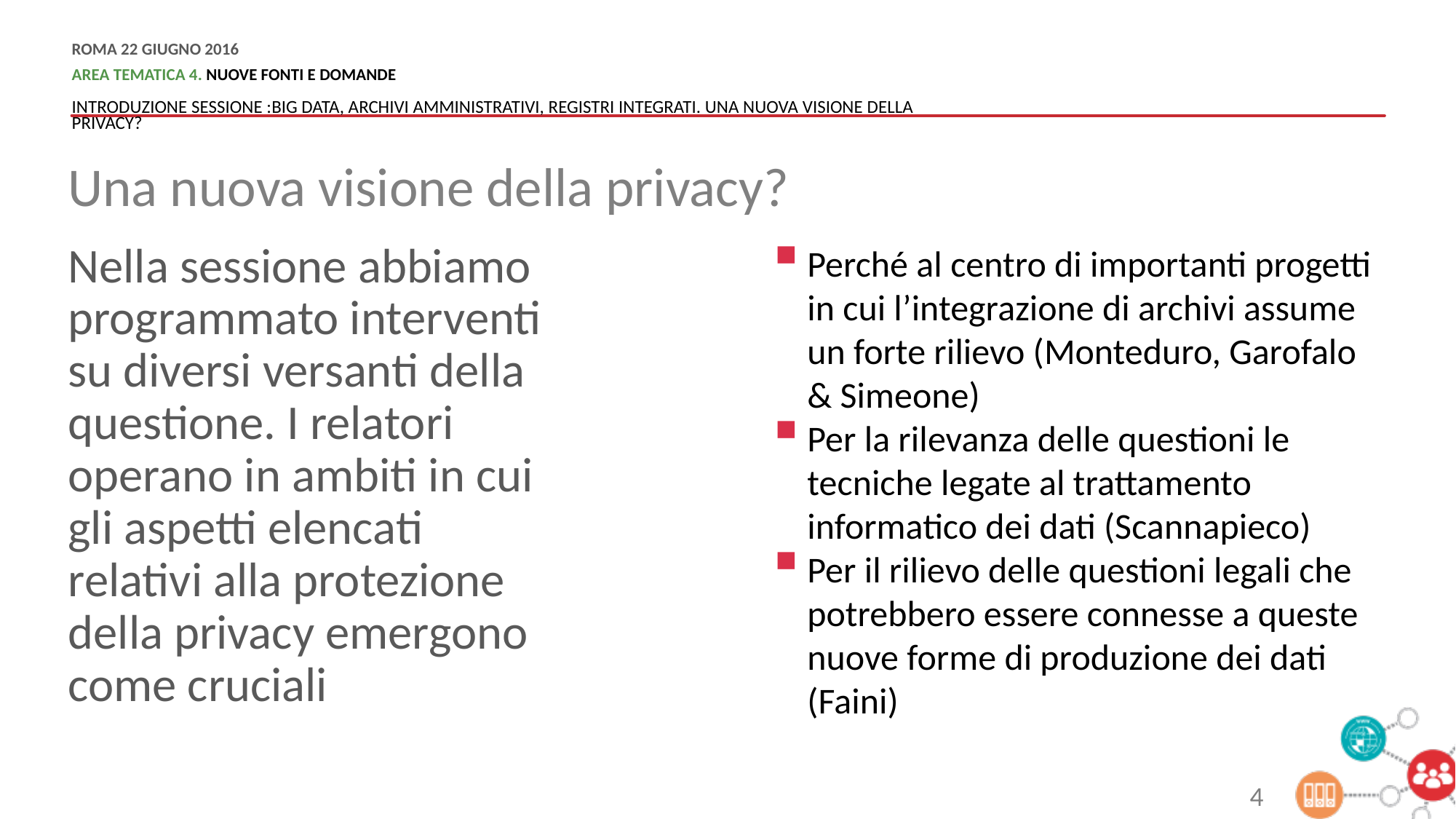

Una nuova visione della privacy?
Nella sessione abbiamo programmato interventi su diversi versanti della questione. I relatori operano in ambiti in cui gli aspetti elencati relativi alla protezione della privacy emergono come cruciali

Perché al centro di importanti progetti in cui l’integrazione di archivi assume un forte rilievo (Monteduro, Garofalo & Simeone)
Per la rilevanza delle questioni le tecniche legate al trattamento informatico dei dati (Scannapieco)
Per il rilievo delle questioni legali che potrebbero essere connesse a queste nuove forme di produzione dei dati (Faini)

4